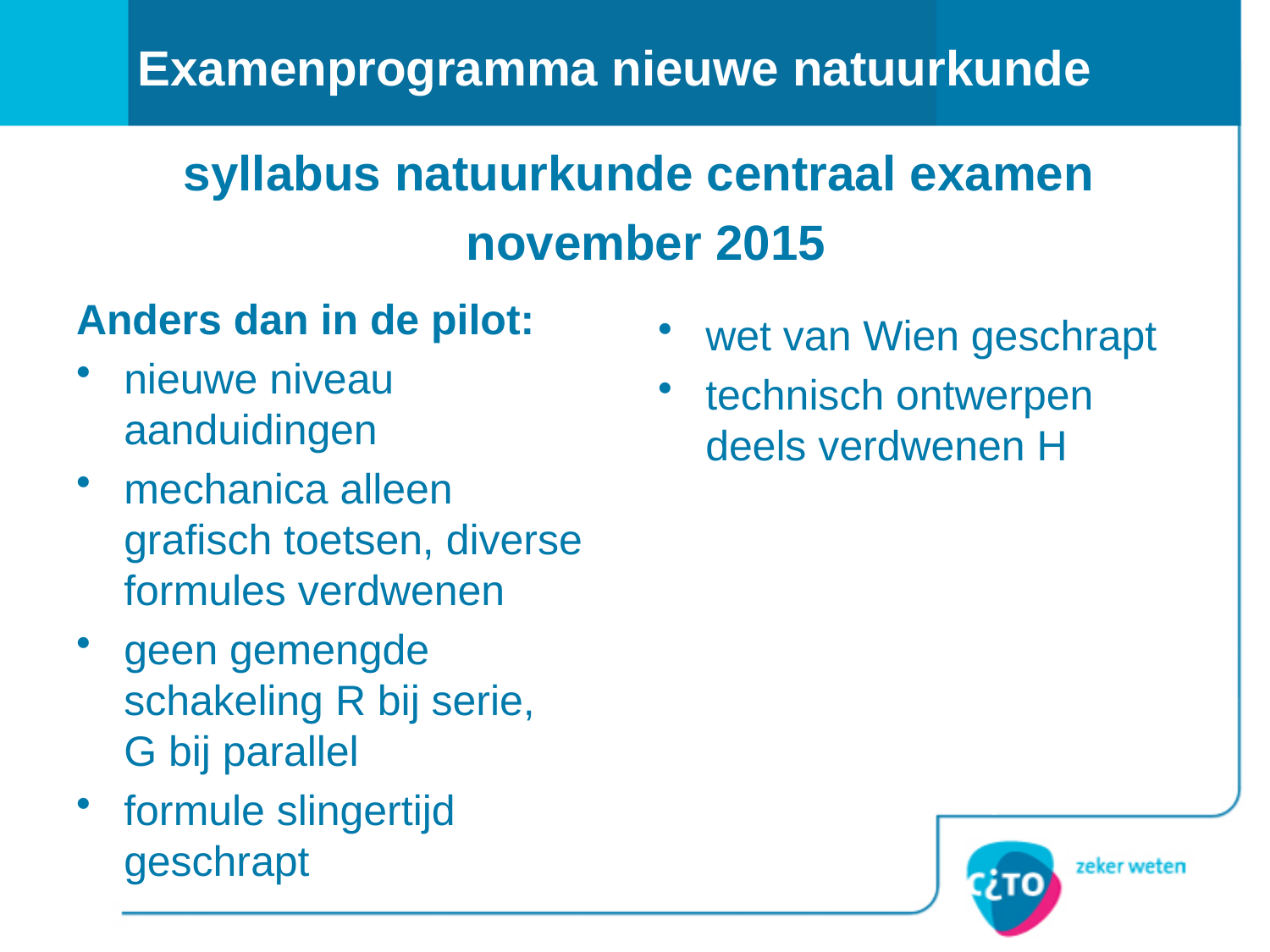

# Examenprogramma nieuwe natuurkunde
syllabus natuurkunde centraal examen
 november 2015
Anders dan in de pilot:
nieuwe niveau aanduidingen
mechanica alleen grafisch toetsen, diverse formules verdwenen
geen gemengde schakeling R bij serie,    G bij parallel
formule slingertijd geschrapt

wet van Wien geschrapt
technisch ontwerpen deels verdwenen H